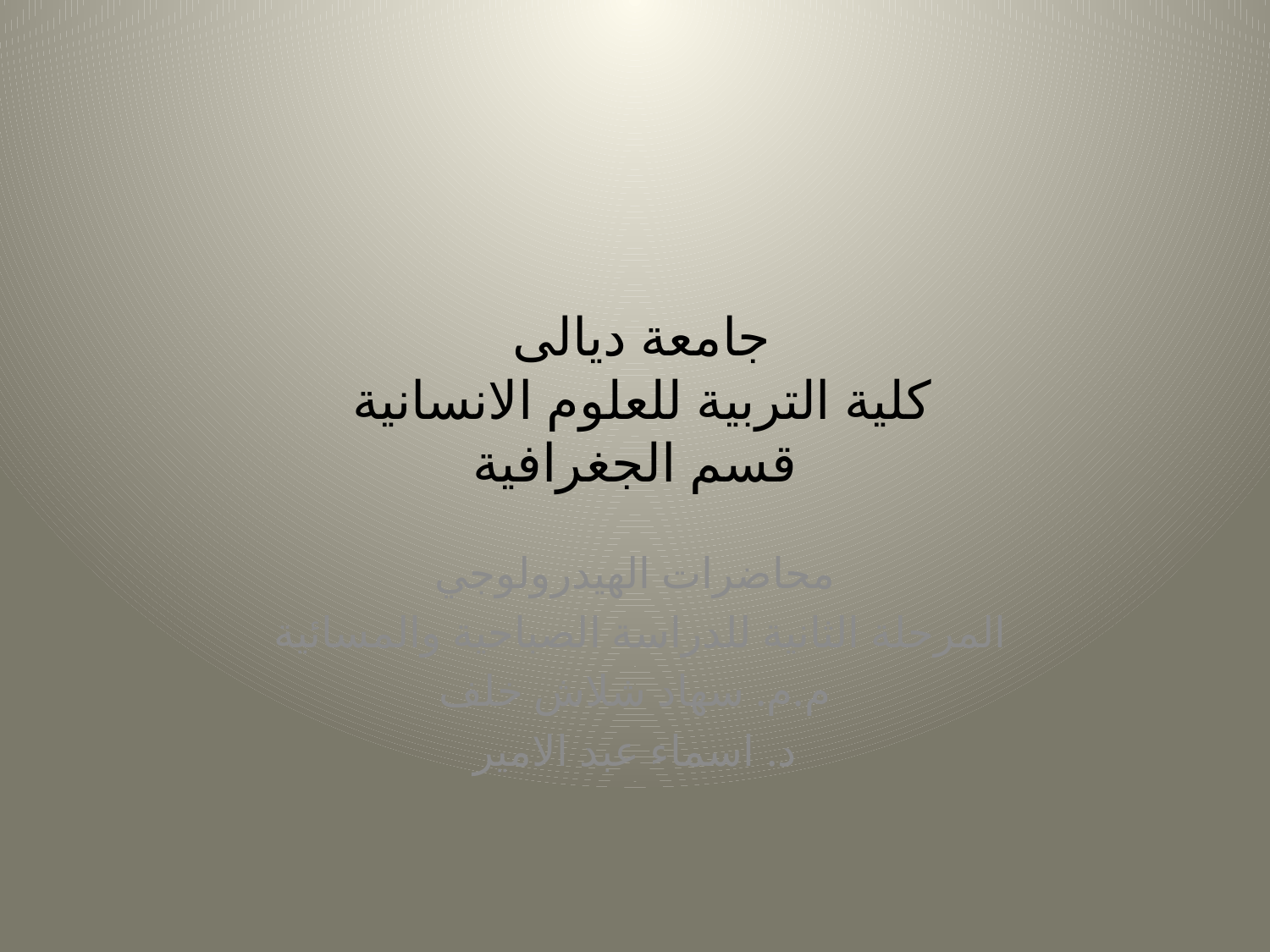

# جامعة ديالى كلية التربية للعلوم الانسانية قسم الجغرافية
محاضرات الهيدرولوجي
المرحلة الثانية للدراسة الصباحية والمسائية
م.م. سهاد شلاش خلف
د. اسماء عبد الامير